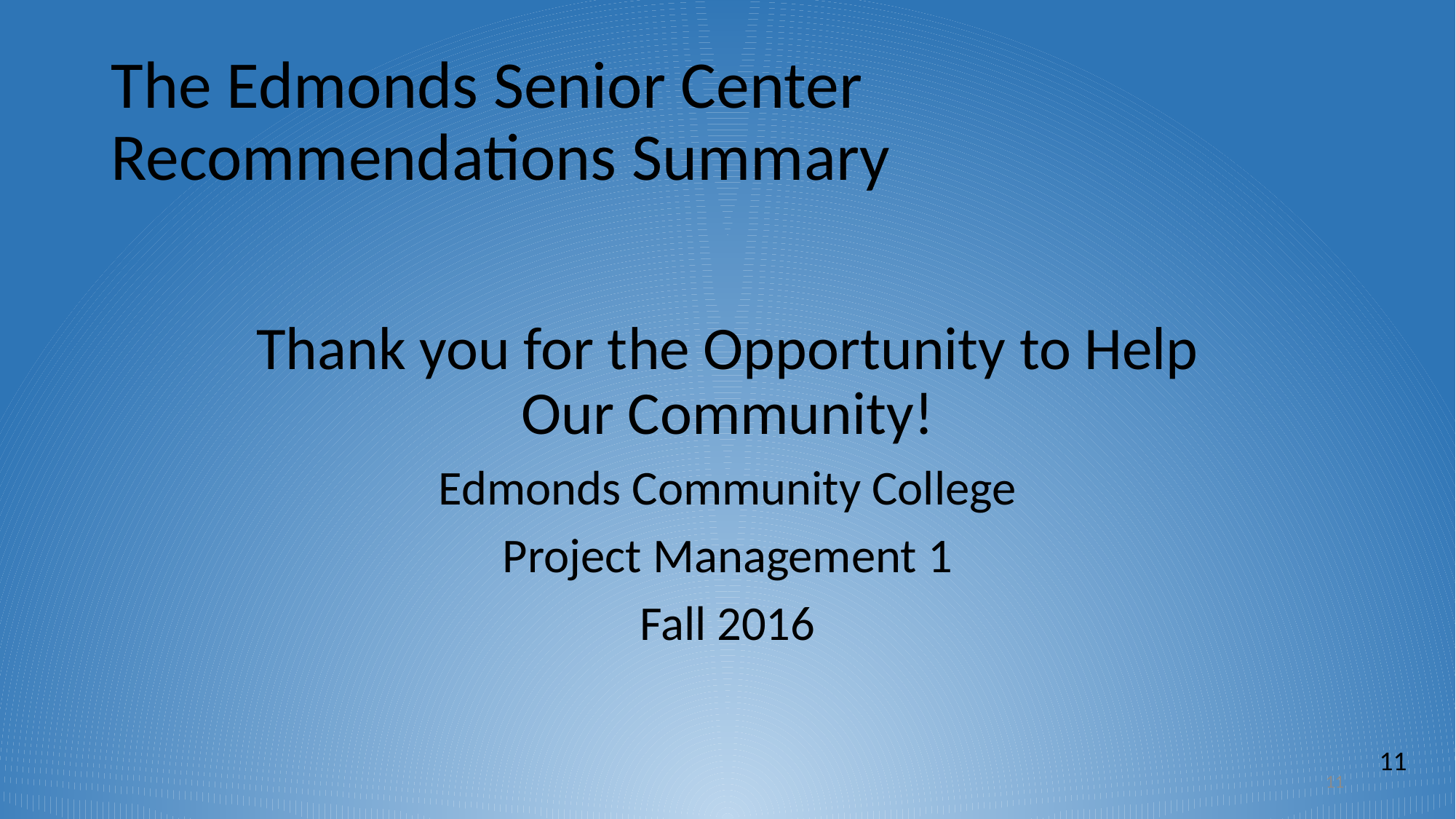

# The Edmonds Senior Center Recommendations Summary

Thank you for the Opportunity to Help Our Community!
Edmonds Community College
Project Management 1
Fall 2016
11
11